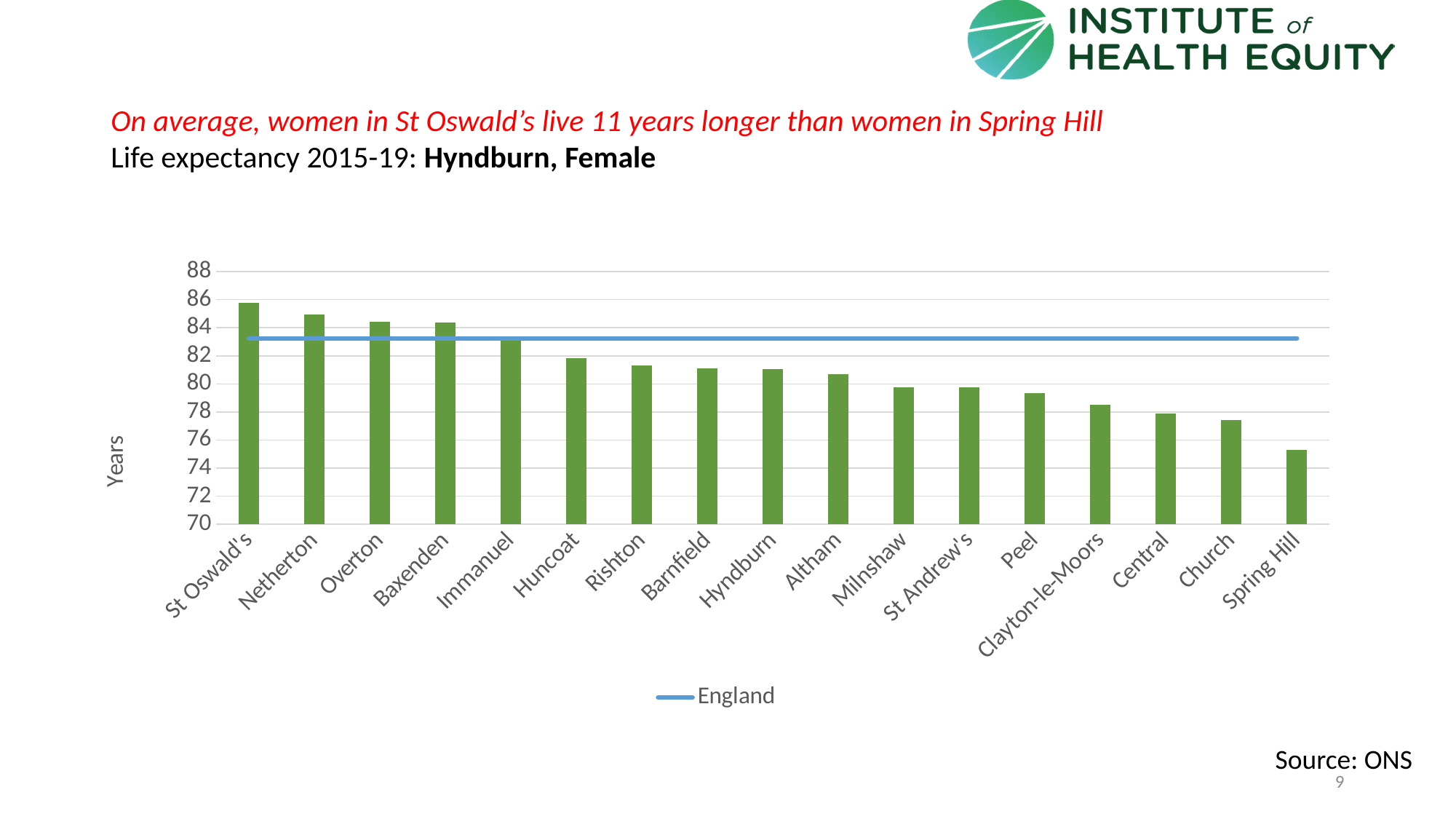

# On average, women in St Oswald’s live 11 years longer than women in Spring Hill Life expectancy 2015-19: Hyndburn, Female

### Chart

| Category | Value | England |
|---|---|---|
| St Oswald's | 85.7945 | 83.24904021 |
| Netherton | 84.9688 | 83.24904021 |
| Overton | 84.4391 | 83.24904021 |
| Baxenden | 84.3871 | 83.24904021 |
| Immanuel | 83.2593 | 83.24904021 |
| Huncoat | 81.8096 | 83.24904021 |
| Rishton | 81.2929 | 83.24904021 |
| Barnfield | 81.111 | 83.24904021 |
| Hyndburn | 81.0493040729013 | 83.24904021 |
| Altham | 80.6842 | 83.24904021 |
| Milnshaw | 79.7697 | 83.24904021 |
| St Andrew's | 79.7663 | 83.24904021 |
| Peel | 79.3245 | 83.24904021 |
| Clayton-le-Moors | 78.4998 | 83.24904021 |
| Central | 77.8802 | 83.24904021 |
| Church | 77.3993 | 83.24904021 |
| Spring Hill | 75.2707 | 83.24904021 |
Source: ONS
9